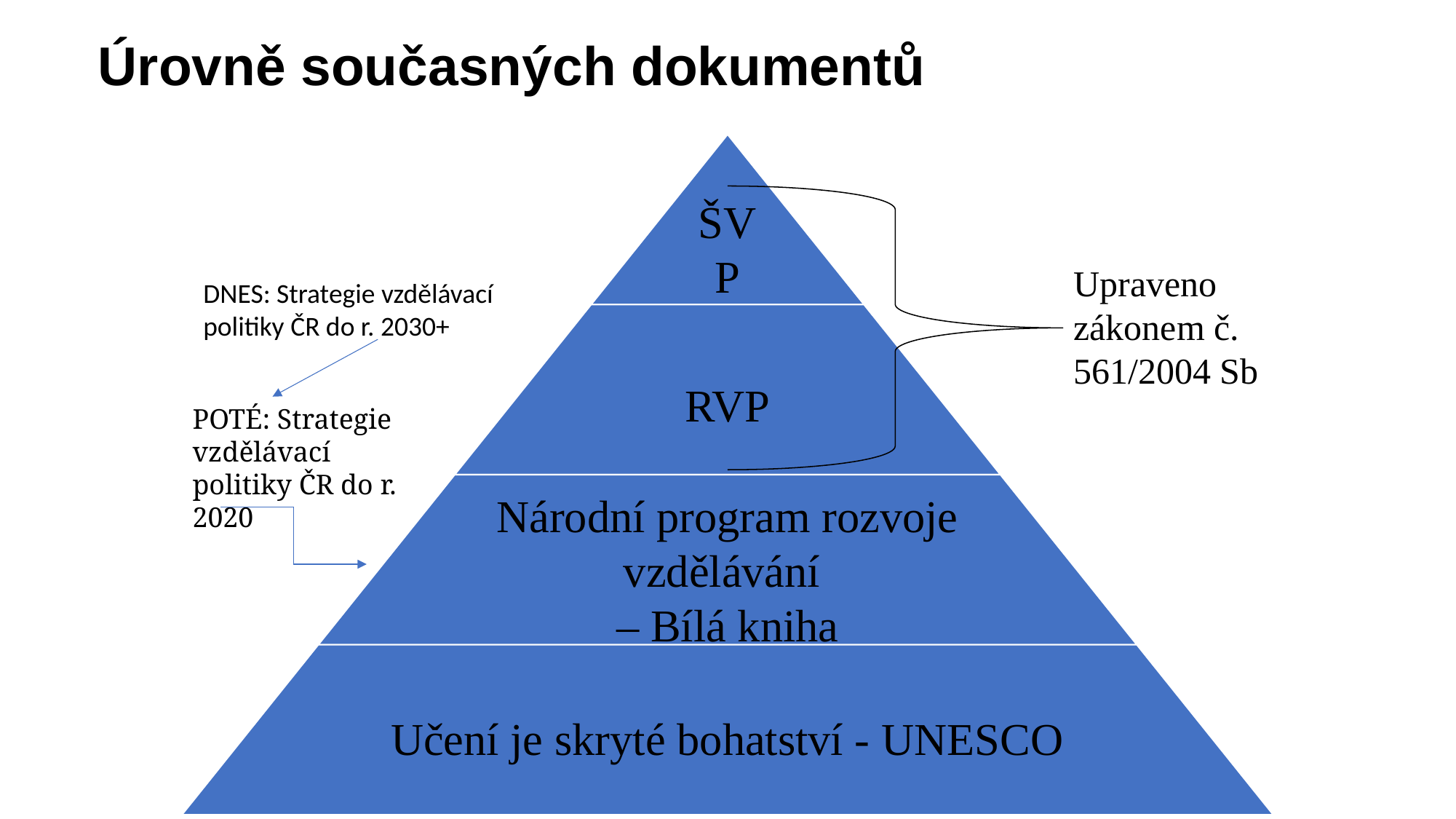

# Úrovně současných dokumentů
ŠVP
RVP
Národní program rozvoje vzdělávání
– Bílá kniha
Učení je skryté bohatství - UNESCO

Upraveno zákonem č. 561/2004 Sb
DNES: Strategie vzdělávací politiky ČR do r. 2030+
POTÉ: Strategie vzdělávací politiky ČR do r. 2020